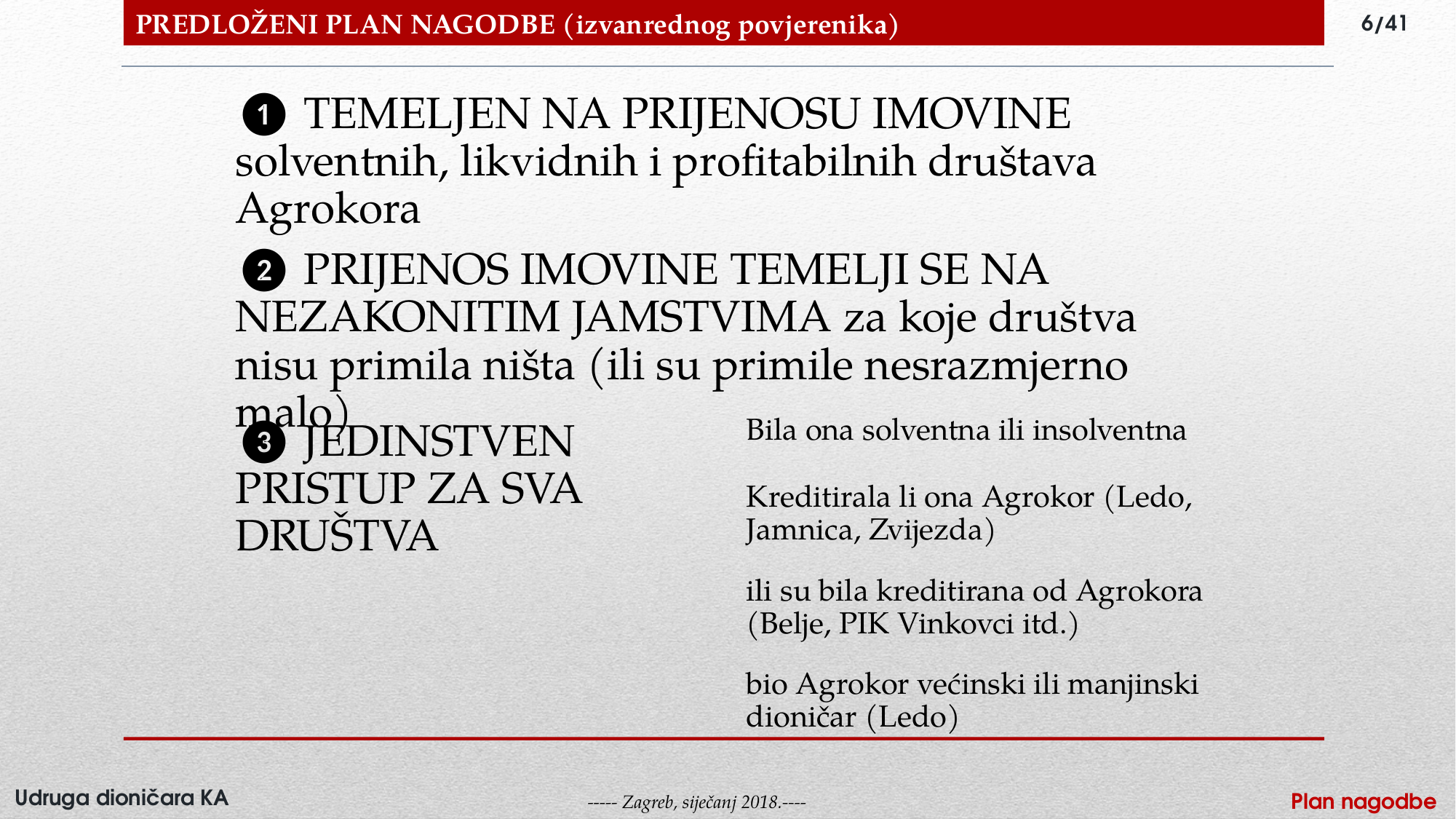

PREDLOŽENI PLAN NAGODBE (izvanrednog povjerenika)
6/41

❶ Temeljen na prijenosu imovine solventnih, likvidnih i profitabilnih društava Agrokora

❷ Prijenos imovine temelji se na nezakonitim jamstvima za koje društva nisu primila ništa (ili su primile nesrazmjerno malo)

❸ Jedinstven pristup za sva društva

Bila ona solventna ili insolventna

Kreditirala li ona Agrokor (Ledo, Jamnica, Zvijezda)

ili su bila kreditirana od Agrokora (Belje, PIK Vinkovci itd.)

bio Agrokor većinski ili manjinski dioničar (Ledo)
Udruga dioničara KA
Plan nagodbe
----- Zagreb, siječanj 2018.----